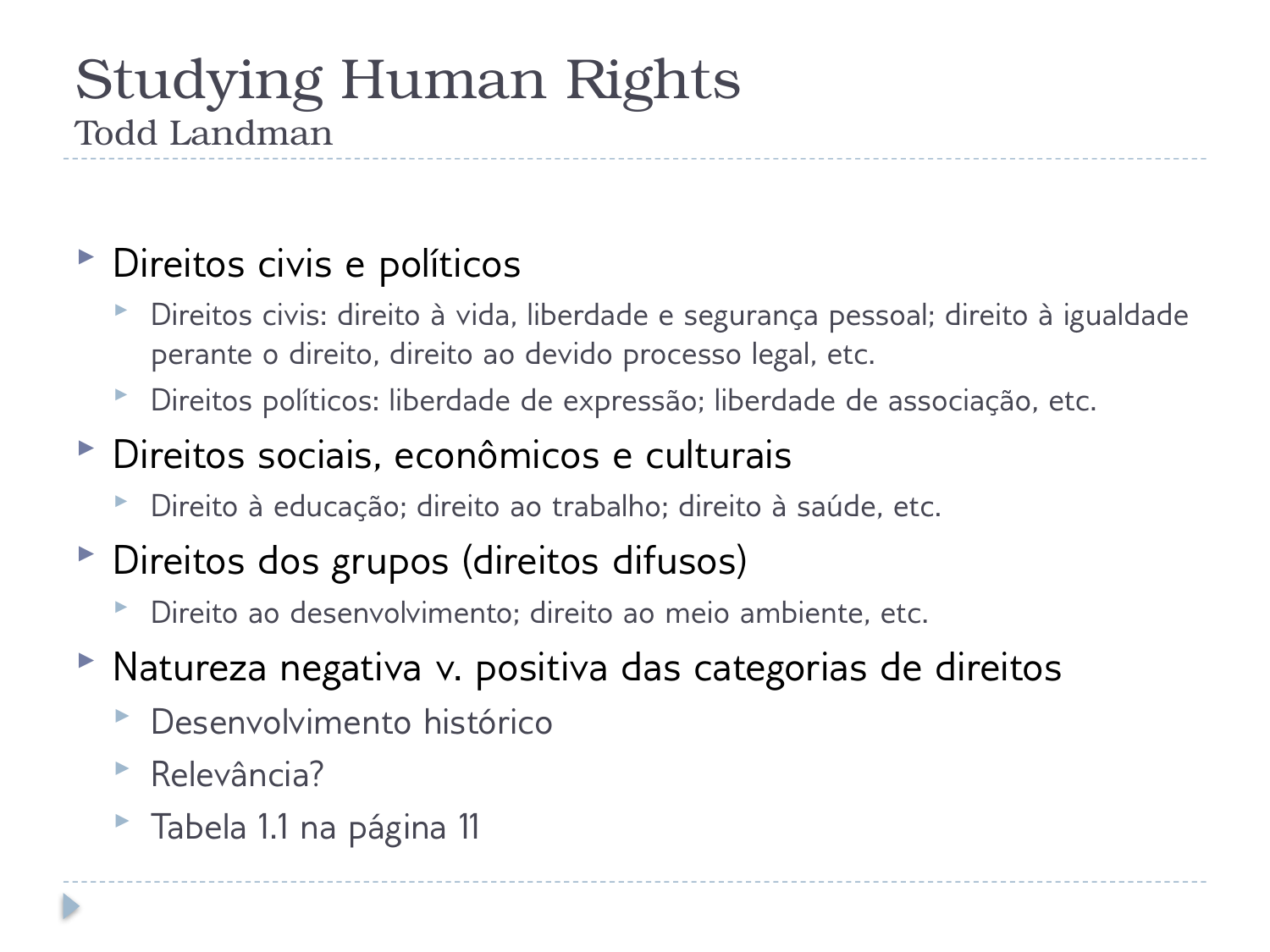

# Studying Human Rights Todd Landman

Direitos civis e políticos
Direitos civis: direito à vida, liberdade e segurança pessoal; direito à igualdade perante o direito, direito ao devido processo legal, etc.
Direitos políticos: liberdade de expressão; liberdade de associação, etc.
Direitos sociais, econômicos e culturais
Direito à educação; direito ao trabalho; direito à saúde, etc.
Direitos dos grupos (direitos difusos)
Direito ao desenvolvimento; direito ao meio ambiente, etc.
Natureza negativa v. positiva das categorias de direitos
Desenvolvimento histórico
Relevância?
Tabela 1.1 na página 11